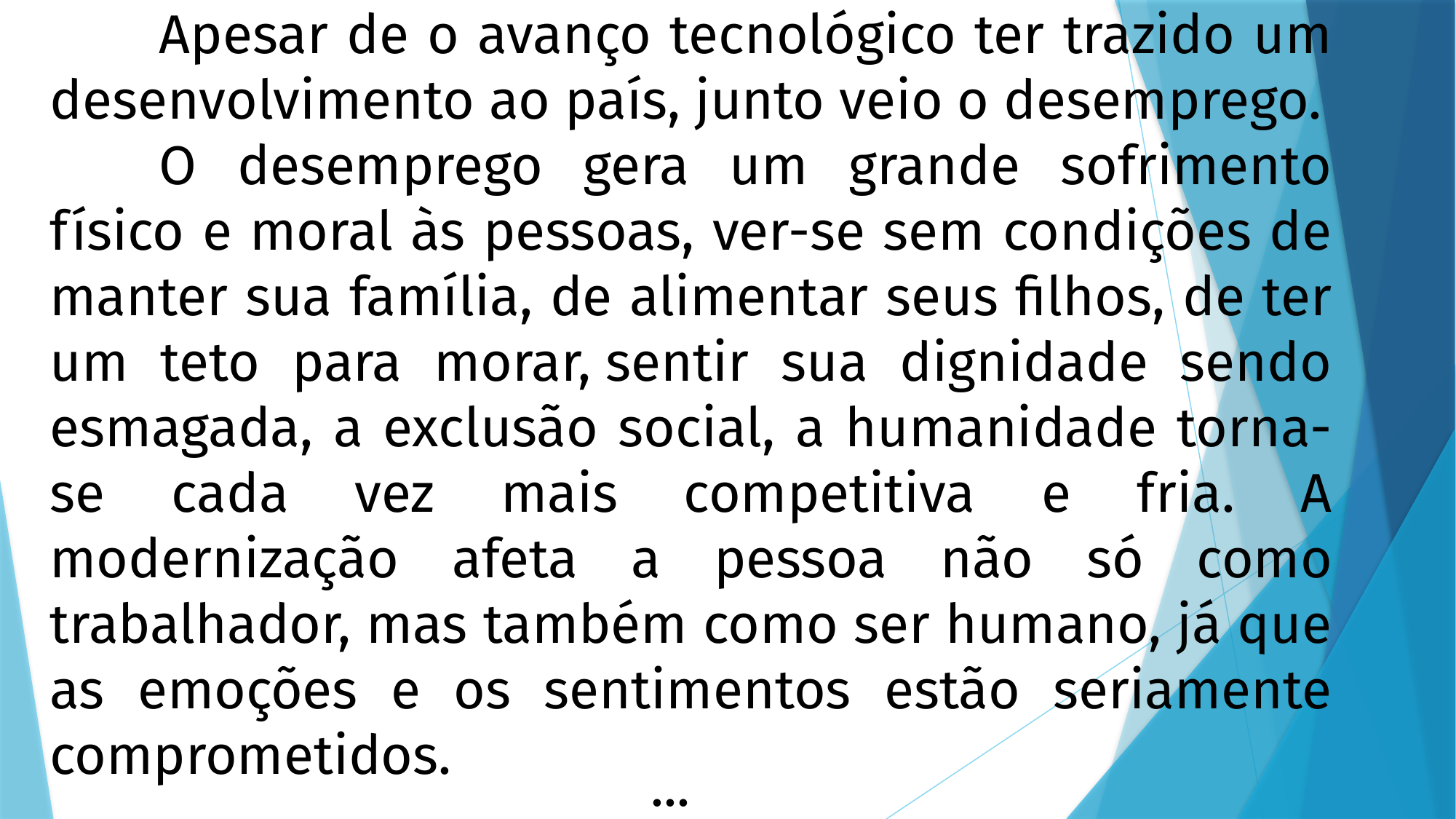

Apesar de o avanço tecnológico ter trazido um desenvolvimento ao país, junto veio o desemprego.
	O desemprego gera um grande sofrimento físico e moral às pessoas, ver-se sem condições de manter sua família, de alimentar seus filhos, de ter um teto para morar, sentir sua dignidade sendo esmagada, a exclusão social, a humanidade torna-se cada vez mais competitiva e fria. A modernização afeta a pessoa não só como trabalhador, mas também como ser humano, já que as emoções e os sentimentos estão seriamente comprometidos.
...